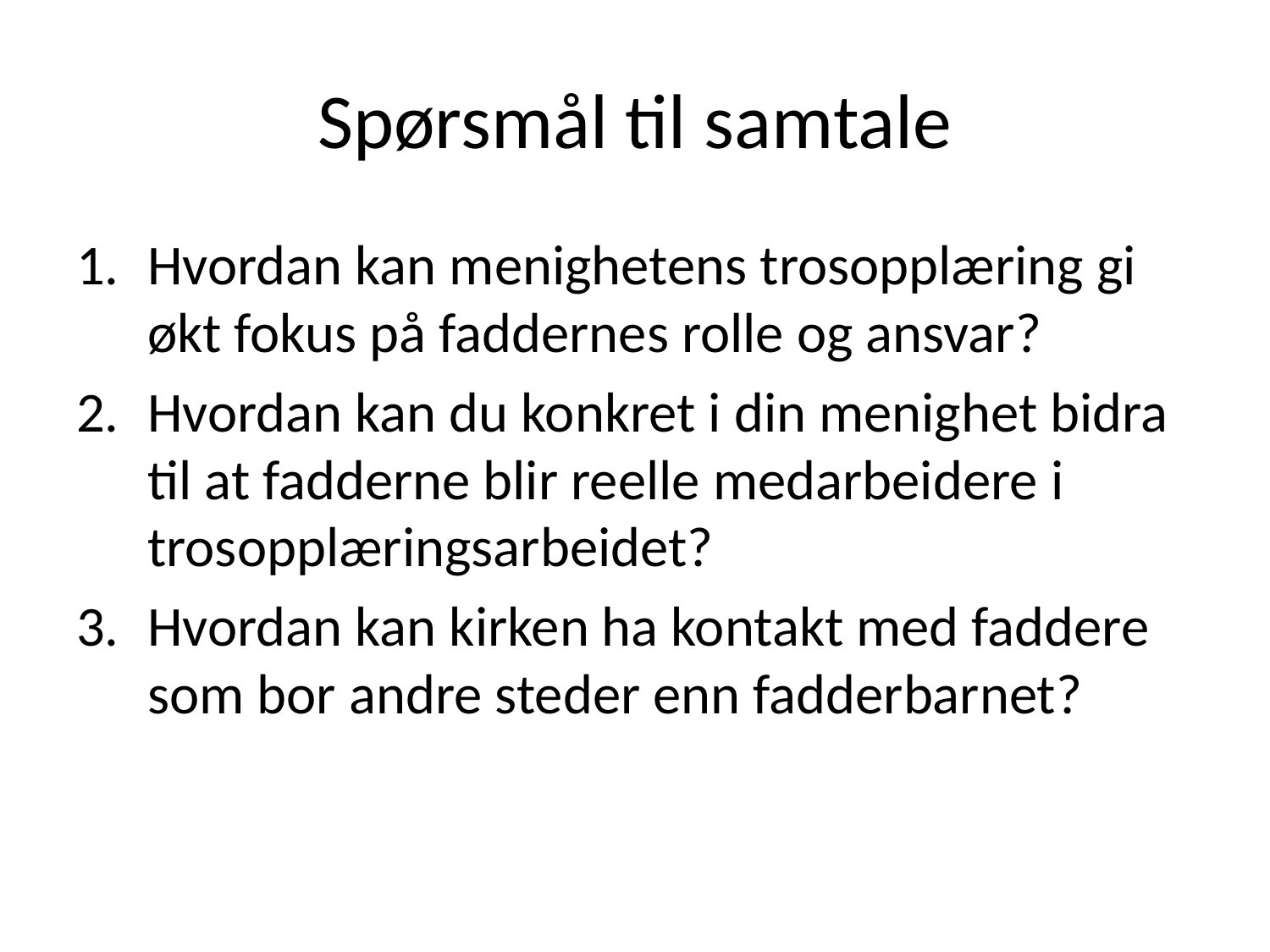

# Spørsmål til samtale
Hvordan kan menighetens trosopplæring gi økt fokus på faddernes rolle og ansvar?
Hvordan kan du konkret i din menighet bidra til at fadderne blir reelle medarbeidere i trosopplæringsarbeidet?
Hvordan kan kirken ha kontakt med faddere som bor andre steder enn fadderbarnet?